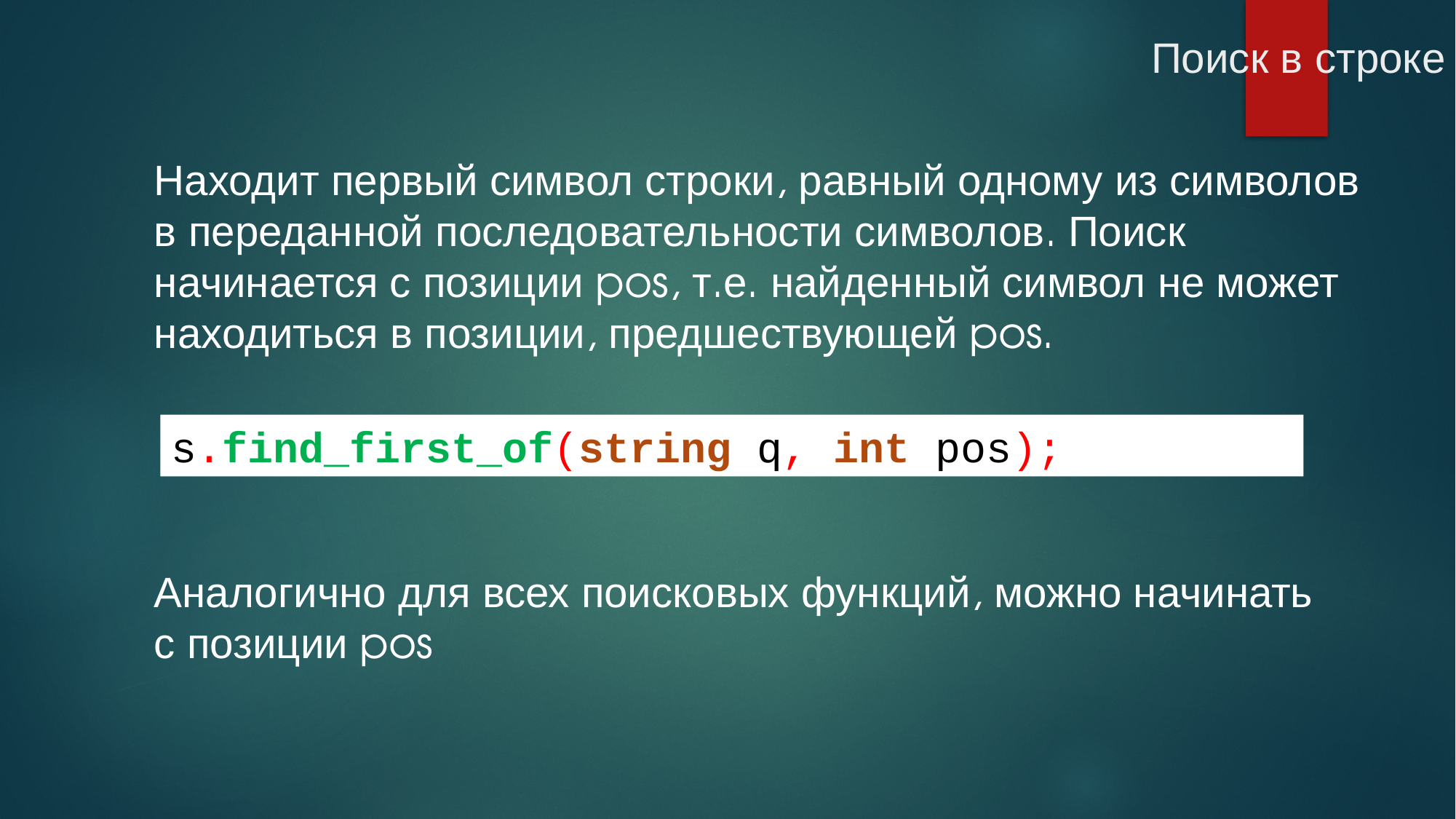

Поиск в строке
Находит первый символ строки, равный одному из символов в переданной последовательности символов. Поиск начинается с позиции pos, т.е. найденный символ не может находиться в позиции, предшествующей pos.
s.find_first_of(string q, int pos);
Аналогично для всех поисковых функций, можно начинать с позиции pos